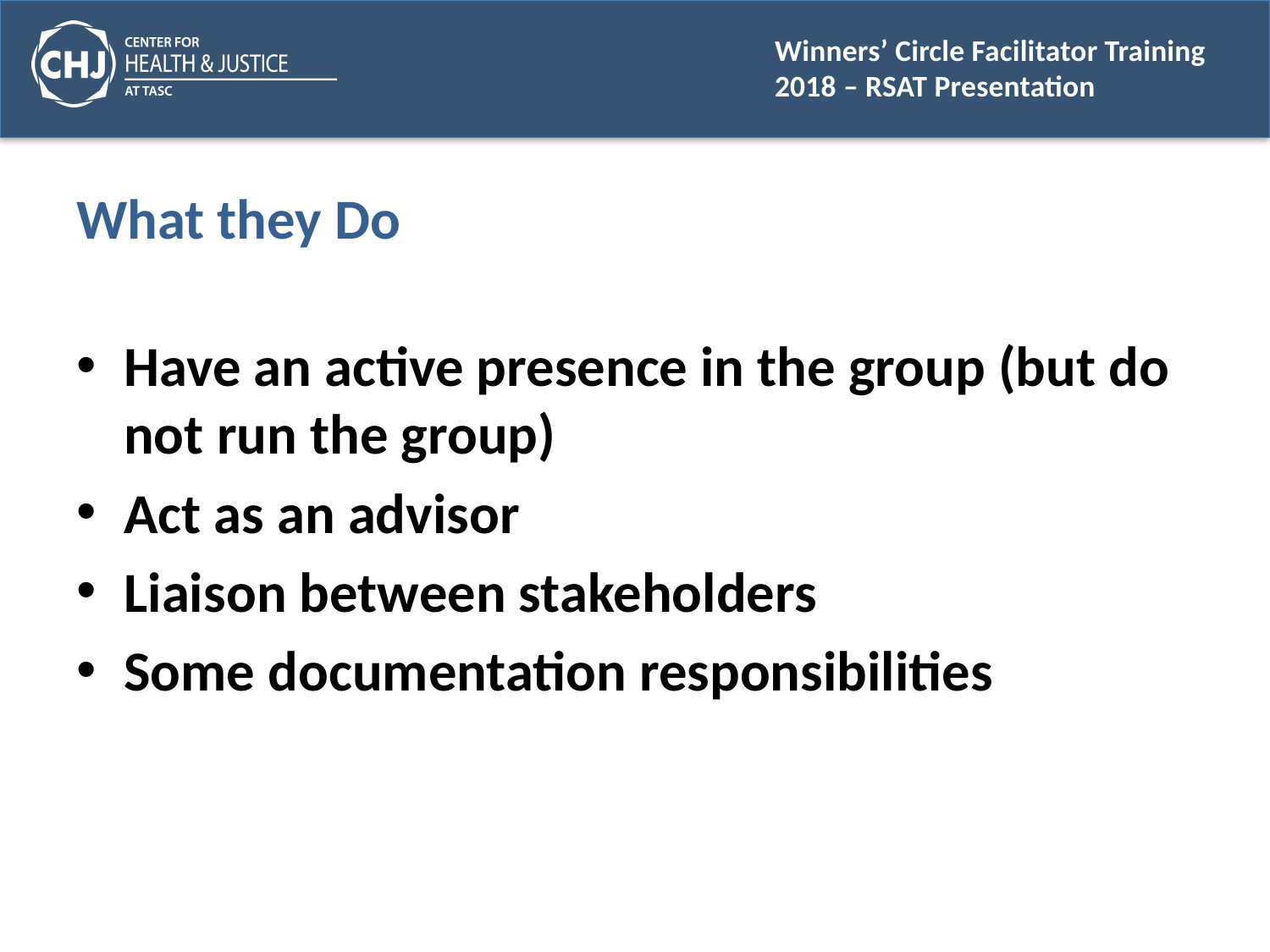

# What they Do
Have an active presence in the group (but do not run the group)
Act as an advisor
Liaison between stakeholders
Some documentation responsibilities